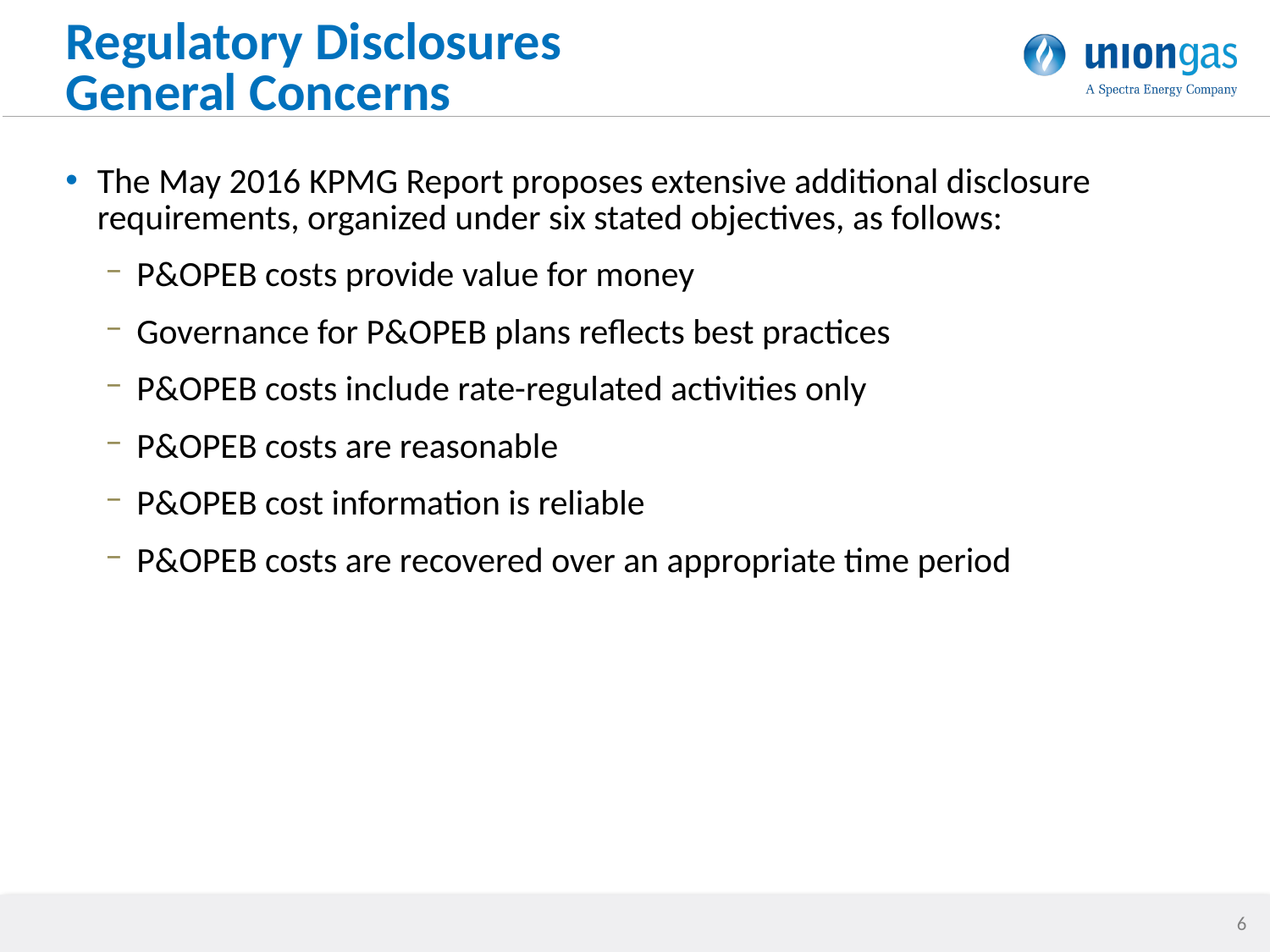

# Regulatory Disclosures General Concerns
The May 2016 KPMG Report proposes extensive additional disclosure requirements, organized under six stated objectives, as follows:
P&OPEB costs provide value for money
Governance for P&OPEB plans reflects best practices
P&OPEB costs include rate-regulated activities only
P&OPEB costs are reasonable
P&OPEB cost information is reliable
P&OPEB costs are recovered over an appropriate time period